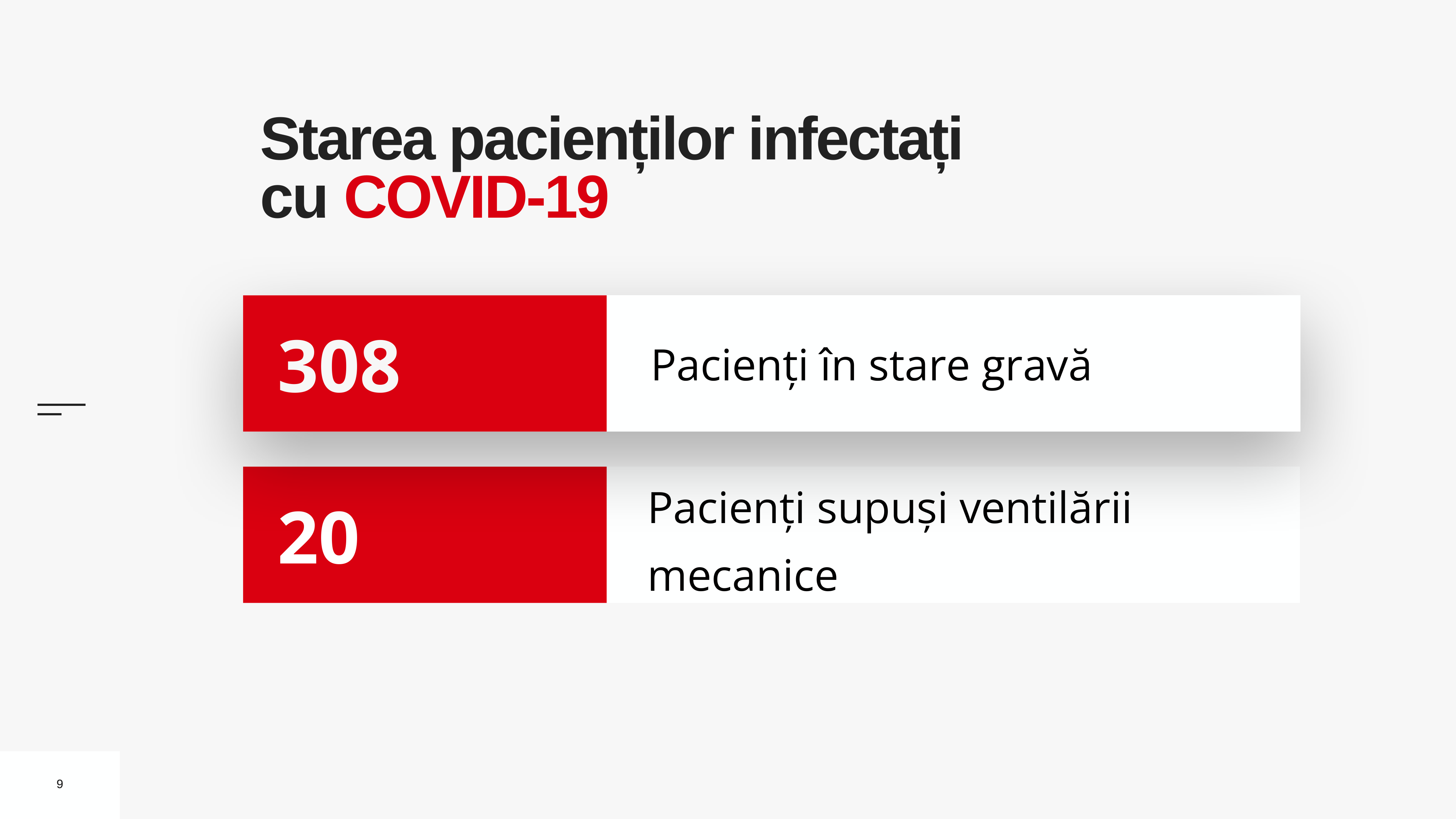

# Starea pacienților infectați cu COVID-19

Pacienți în stare gravă

308

Pacienți supuși ventilării mecanice

20
9
9